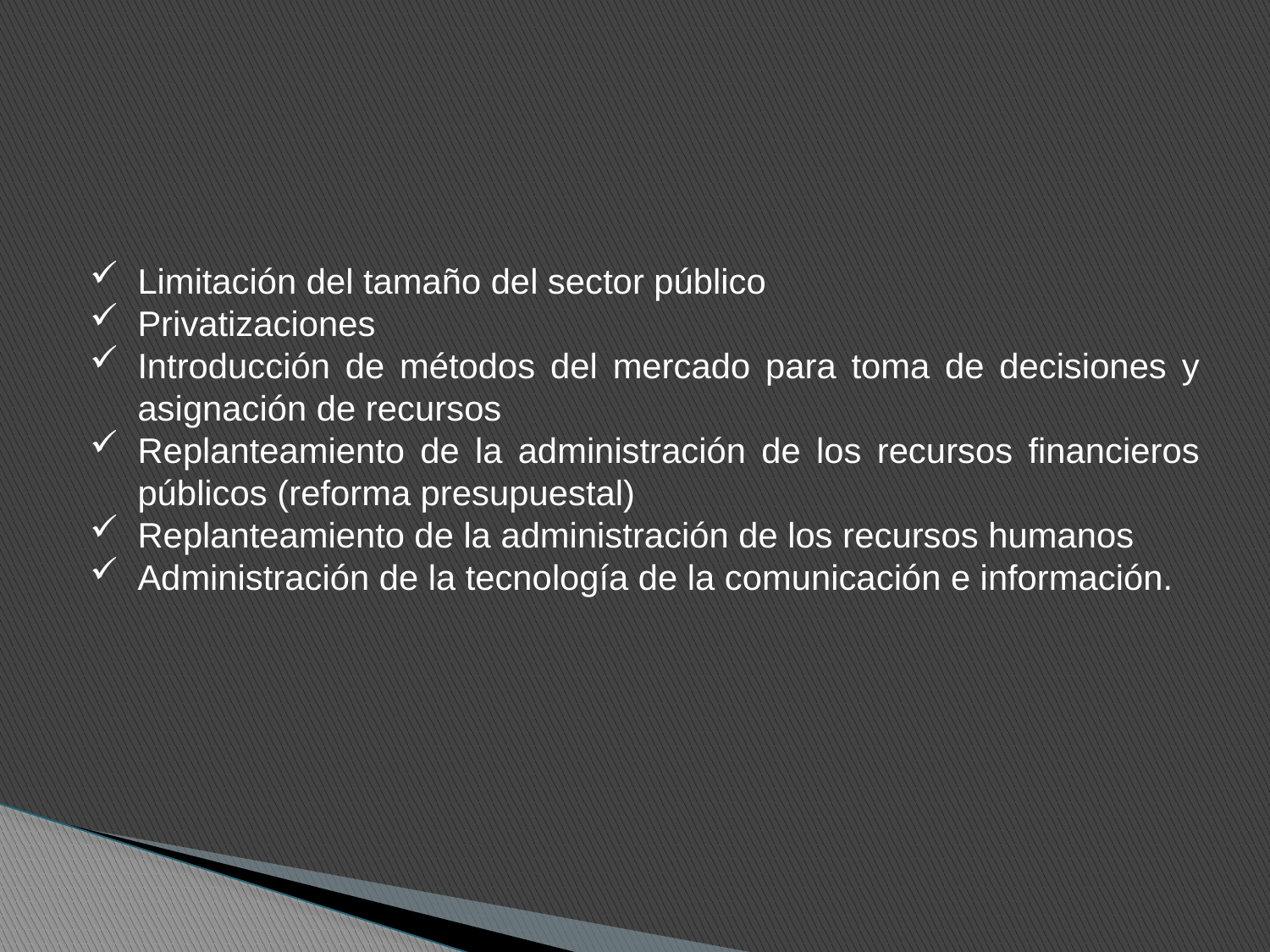

Limitación del tamaño del sector público
Privatizaciones
Introducción de métodos del mercado para toma de decisiones y asignación de recursos
Replanteamiento de la administración de los recursos financieros públicos (reforma presupuestal)
Replanteamiento de la administración de los recursos humanos
Administración de la tecnología de la comunicación e información.